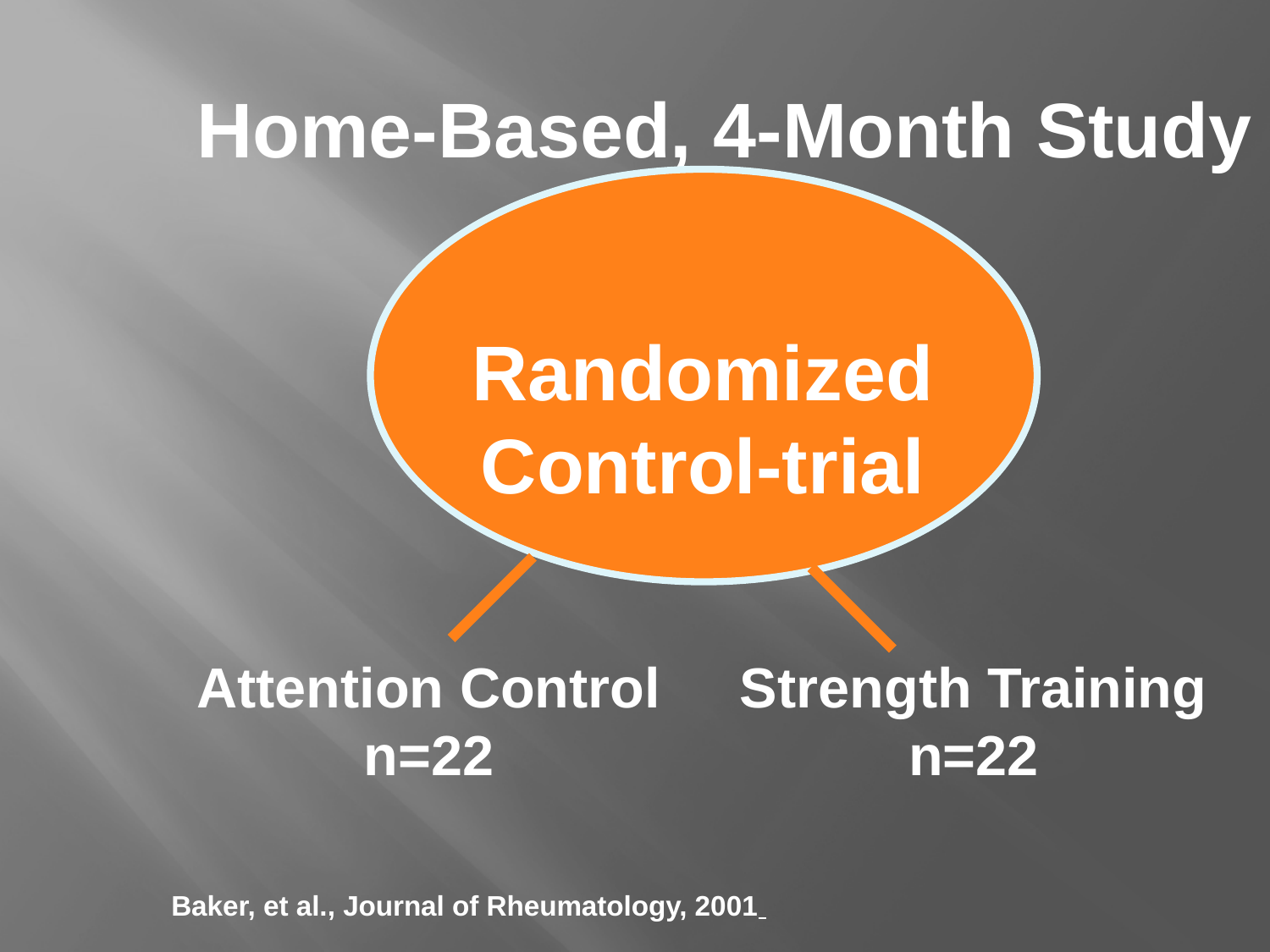

Home-Based, 4-Month Study

Randomized
Control-trial

Attention Control
n=22
Strength Training
n=22
Baker, et al., Journal of Rheumatology, 2001